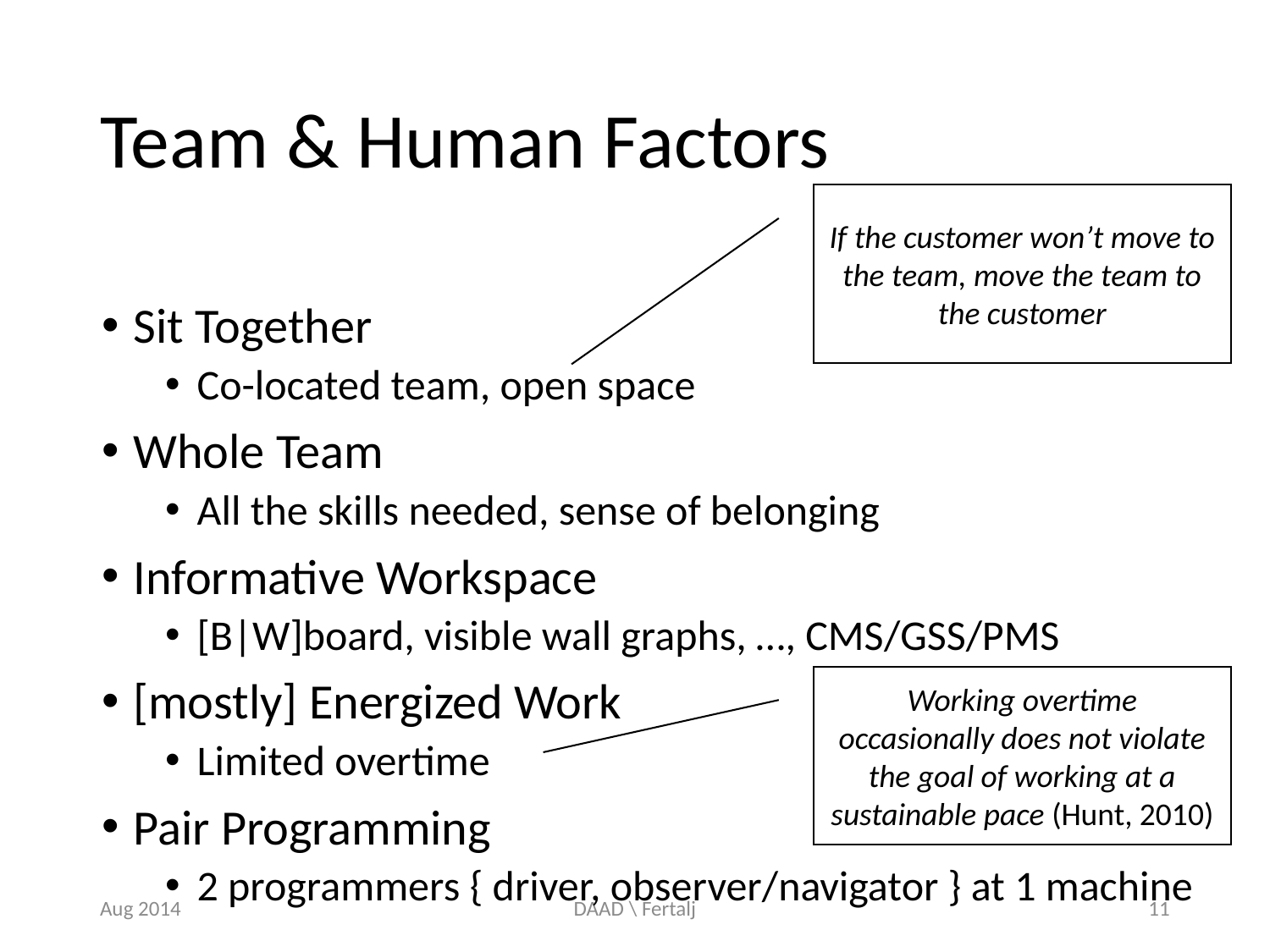

# Team & Human Factors
If the customer won’t move to the team, move the team to the customer
Sit Together
Co-located team, open space
Whole Team
All the skills needed, sense of belonging
Informative Workspace
[B|W]board, visible wall graphs, …, CMS/GSS/PMS
[mostly] Energized Work
Limited overtime
Pair Programming
2 programmers { driver, observer/navigator } at 1 machine
Working overtime occasionally does not violate the goal of working at a sustainable pace (Hunt, 2010)
Aug 2014
DAAD \ Fertalj
11